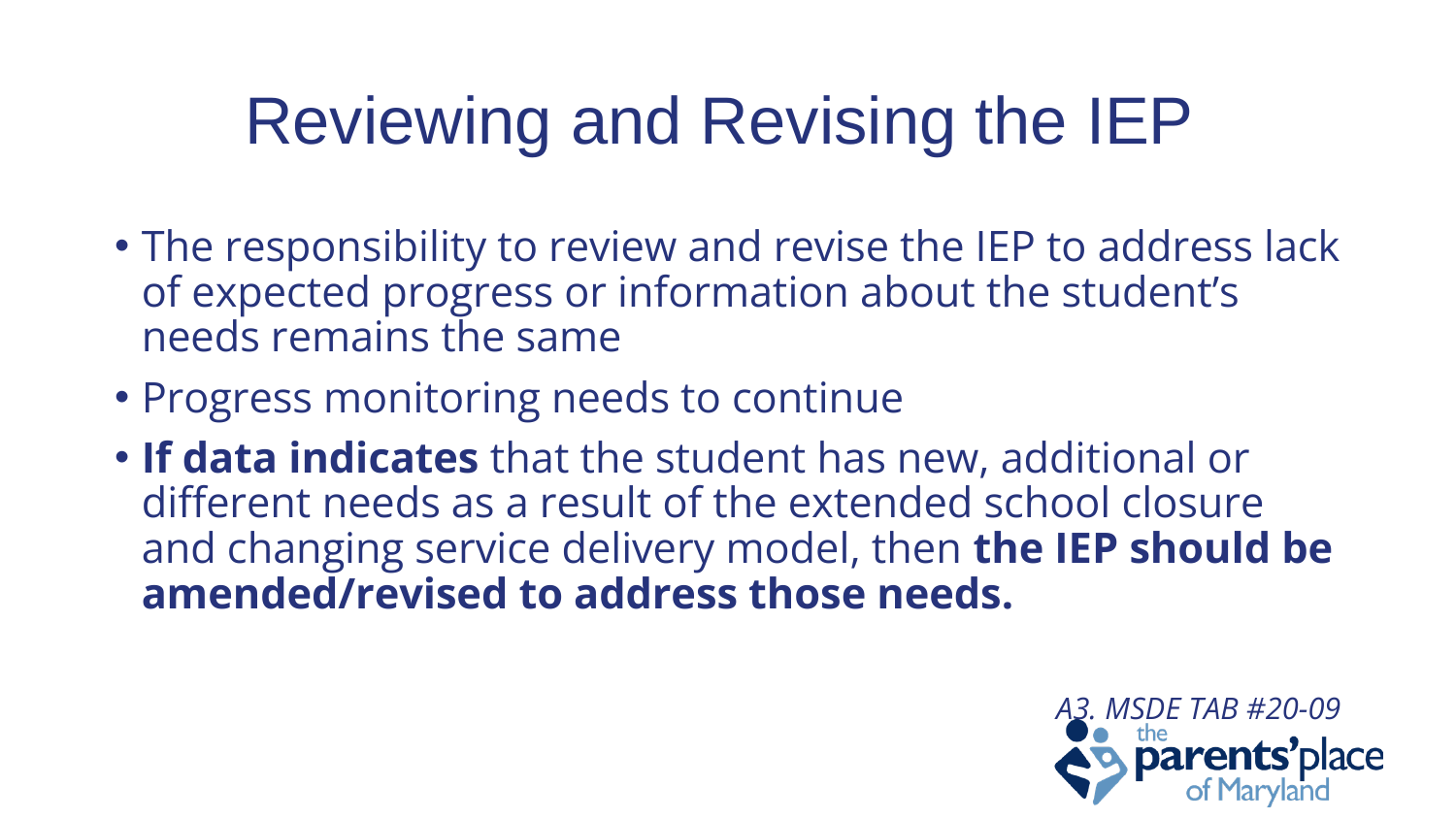

# Reviewing and Revising the IEP
The responsibility to review and revise the IEP to address lack of expected progress or information about the student’s needs remains the same
Progress monitoring needs to continue
If data indicates that the student has new, additional or different needs as a result of the extended school closure and changing service delivery model, then the IEP should be amended/revised to address those needs.

A3. MSDE TAB #20-09